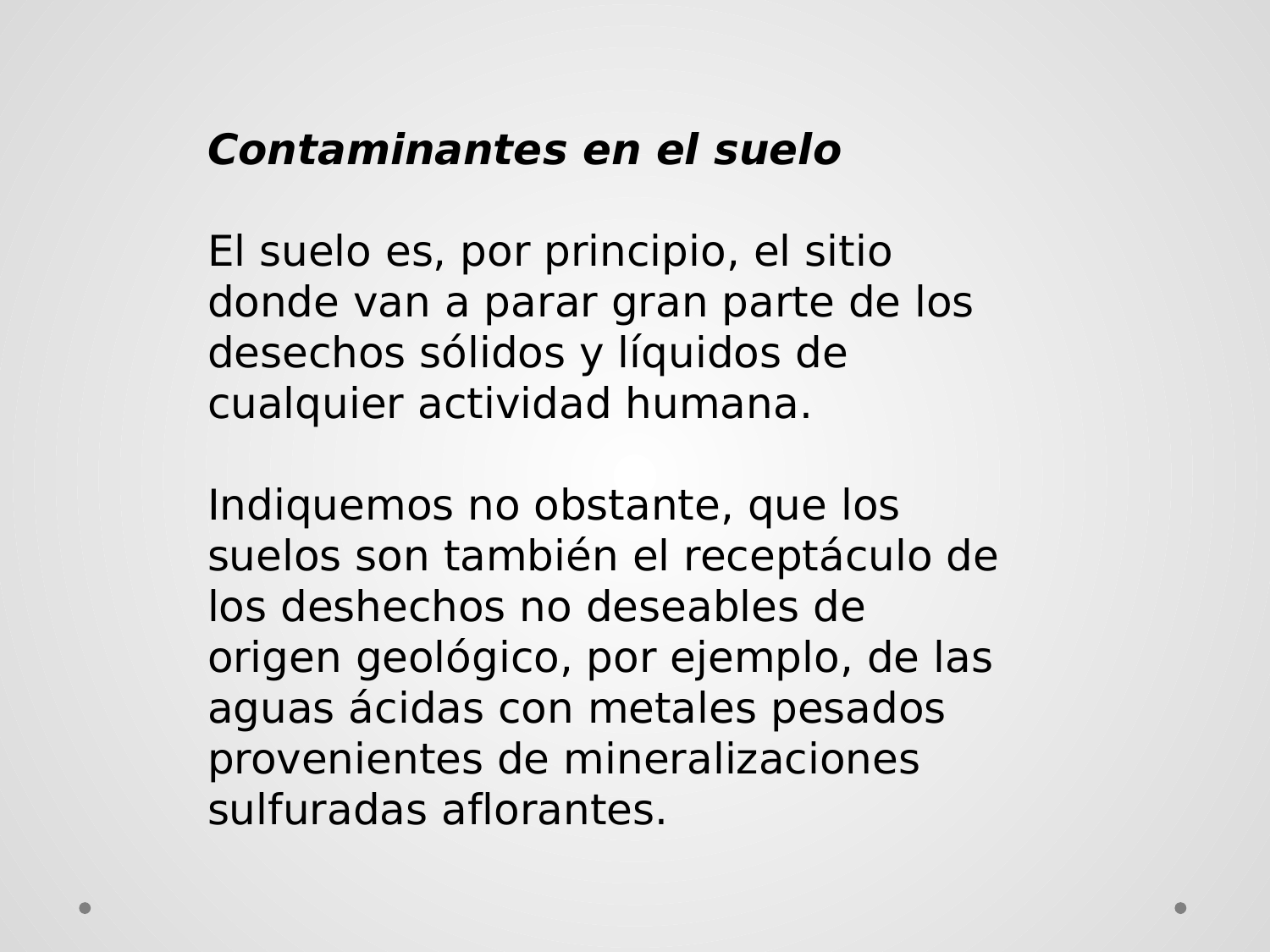

Contaminantes en el suelo

El suelo es, por principio, el sitio donde van a parar gran parte de los desechos sólidos y líquidos de cualquier actividad humana.

Indiquemos no obstante, que los suelos son también el receptáculo de los deshechos no deseables de origen geológico, por ejemplo, de las aguas ácidas con metales pesados provenientes de mineralizaciones sulfuradas aflorantes.